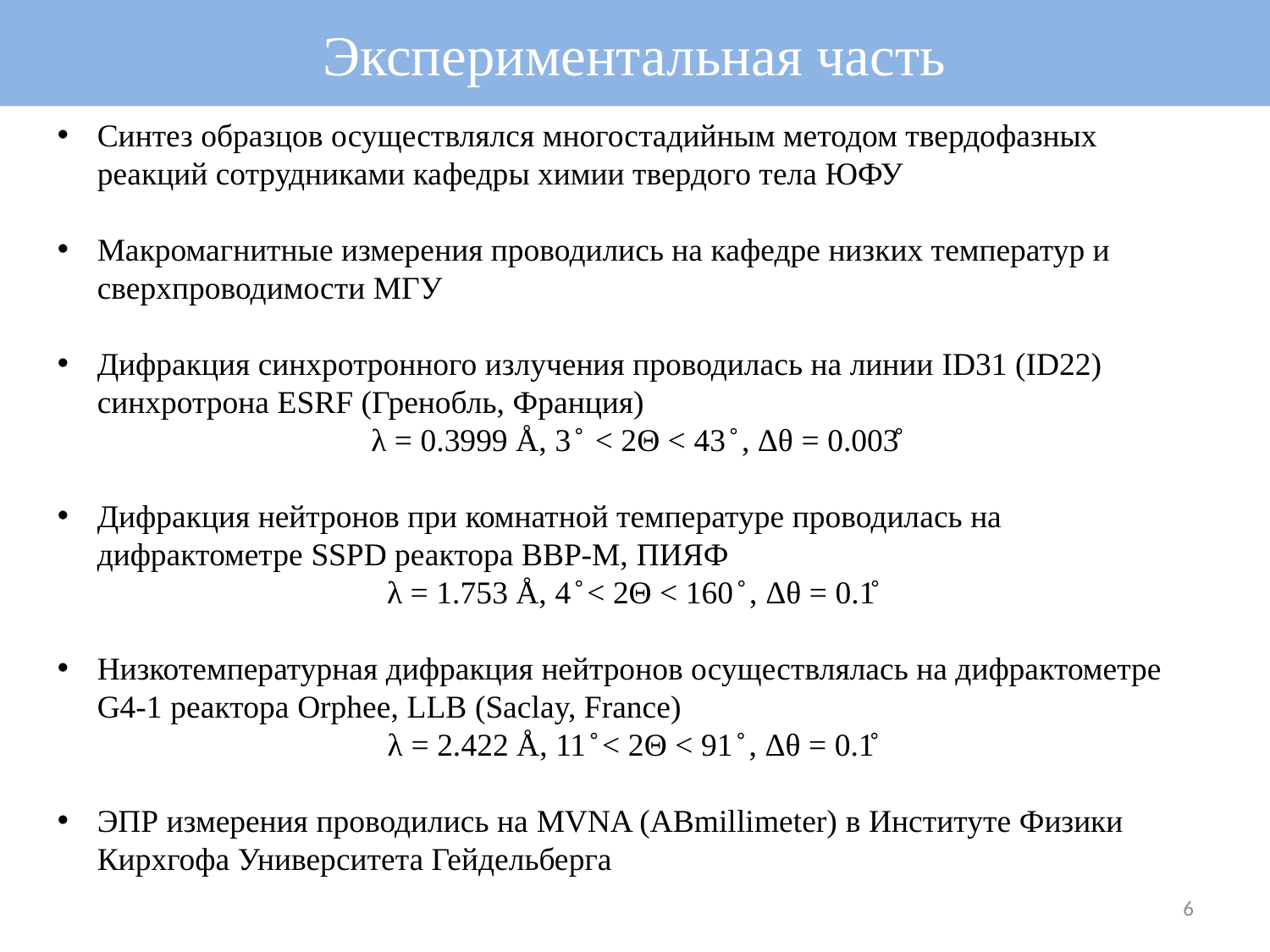

Экспериментальная часть
Синтез образцов осуществлялся многостадийным методом твердофазных реакций сотрудниками кафедры химии твердого тела ЮФУ

Макромагнитные измерения проводились на кафедре низких температур и сверхпроводимости МГУ

Дифракция синхротронного излучения проводилась на линии ID31 (ID22) синхротрона ESRF (Гренобль, Франция)
λ = 0.3999 Å, 3 ̊  < 2Θ < 43 ̊ , Δθ = 0.003̊

Дифракция нейтронов при комнатной температуре проводилась на дифрактометре SSPD реактора ВВР-М, ПИЯФ
λ = 1.753 Å, 4 ̊ < 2Θ < 160 ̊ , Δθ = 0.1̊

Низкотемпературная дифракция нейтронов осуществлялась на дифрактометре G4-1 реактора Orphee, LLB (Saclay, France)
λ = 2.422 Å, 11 ̊ < 2Θ < 91 ̊ , Δθ = 0.1̊

ЭПР измерения проводились на MVNA (ABmillimeter) в Институте Физики Кирхгофа Университета Гейдельберга

6